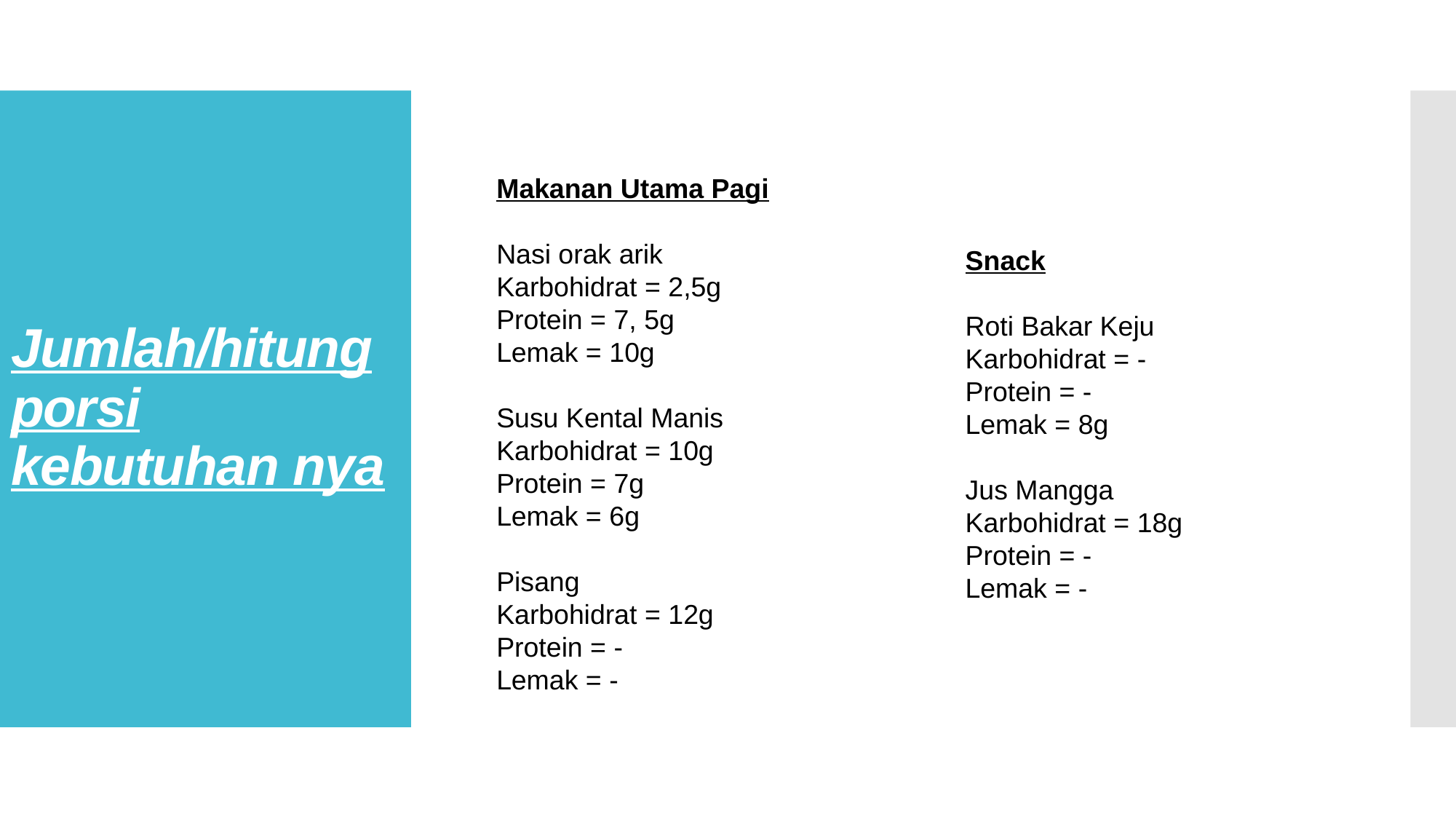

# Jumlah/hitung porsi kebutuhan nya
Makanan Utama Pagi

Nasi orak arik
Karbohidrat = 2,5g
Protein = 7, 5g
Lemak = 10g

Susu Kental Manis
Karbohidrat = 10g
Protein = 7g
Lemak = 6g

Pisang
Karbohidrat = 12g
Protein = -
Lemak = -

Snack

Roti Bakar Keju
Karbohidrat = -
Protein = -
Lemak = 8g

Jus Mangga
Karbohidrat = 18g
Protein = -
Lemak = -